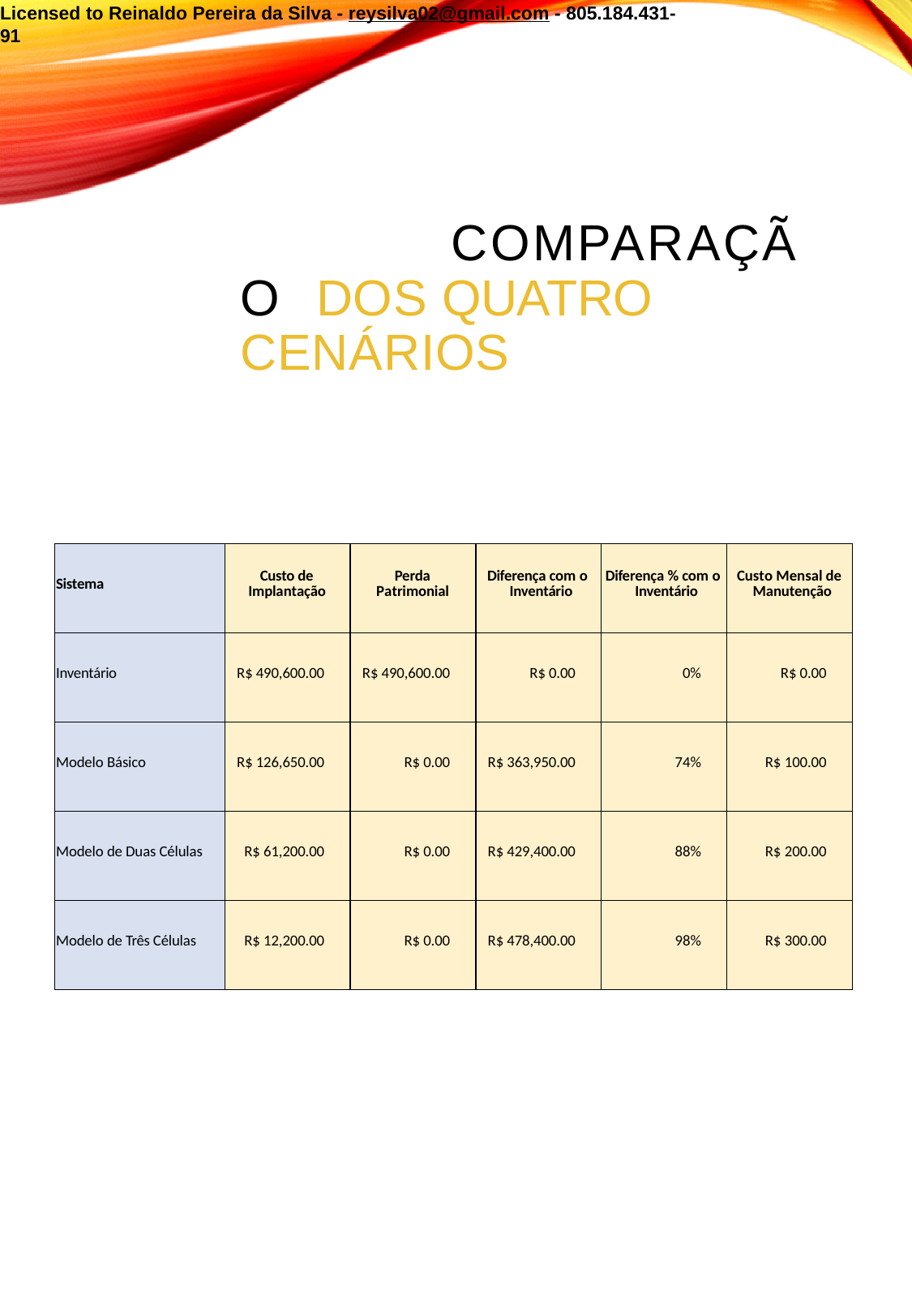

Licensed to Reinaldo Pereira da Silva - reysilva02@gmail.com - 805.184.431-91
# COMPARAÇÃO  DOS QUATRO CENÁRIOS
| Sistema | Custo de Implantação | Perda Patrimonial | Diferença com o Inventário | Diferença % com o Inventário | Custo Mensal de Manutenção |
| --- | --- | --- | --- | --- | --- |
| Inventário | R$ 490,600.00 | R$ 490,600.00 | R$ 0.00 | 0% | R$ 0.00 |
| Modelo Básico | R$ 126,650.00 | R$ 0.00 | R$ 363,950.00 | 74% | R$ 100.00 |
| Modelo de Duas Células | R$ 61,200.00 | R$ 0.00 | R$ 429,400.00 | 88% | R$ 200.00 |
| Modelo de Três Células | R$ 12,200.00 | R$ 0.00 | R$ 478,400.00 | 98% | R$ 300.00 |